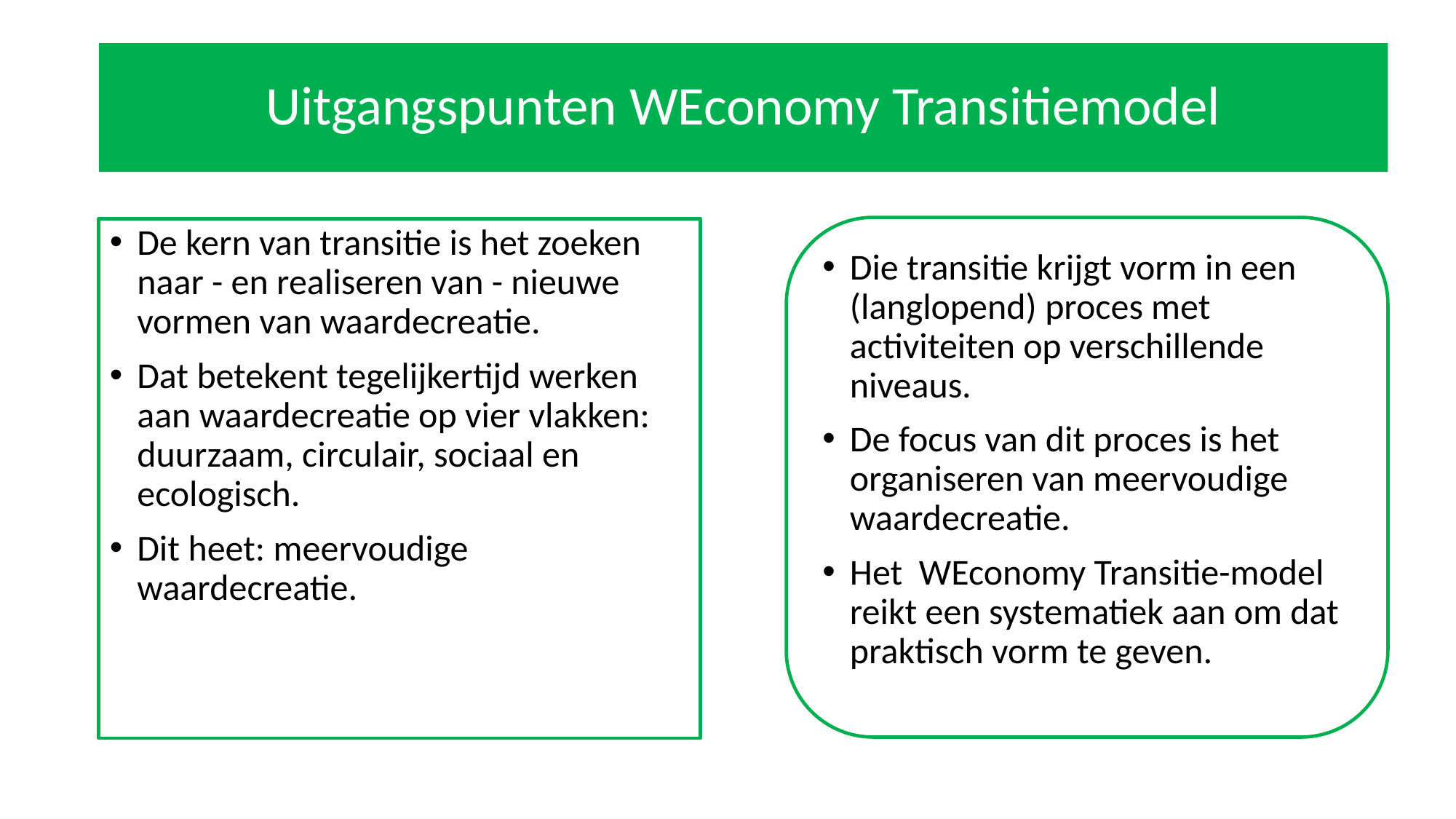

# Uitgangspunten WEconomy Transitiemodel
Die transitie krijgt vorm in een (langlopend) proces met activiteiten op verschillende niveaus.
De focus van dit proces is het organiseren van meervoudige waardecreatie.
Het  WEconomy Transitie-model reikt een systematiek aan om dat praktisch vorm te geven.

De kern van transitie is het zoeken naar - en realiseren van - nieuwe vormen van waardecreatie.
Dat betekent tegelijkertijd werken aan waardecreatie op vier vlakken: duurzaam, circulair, sociaal en ecologisch.
Dit heet: meervoudige waardecreatie.